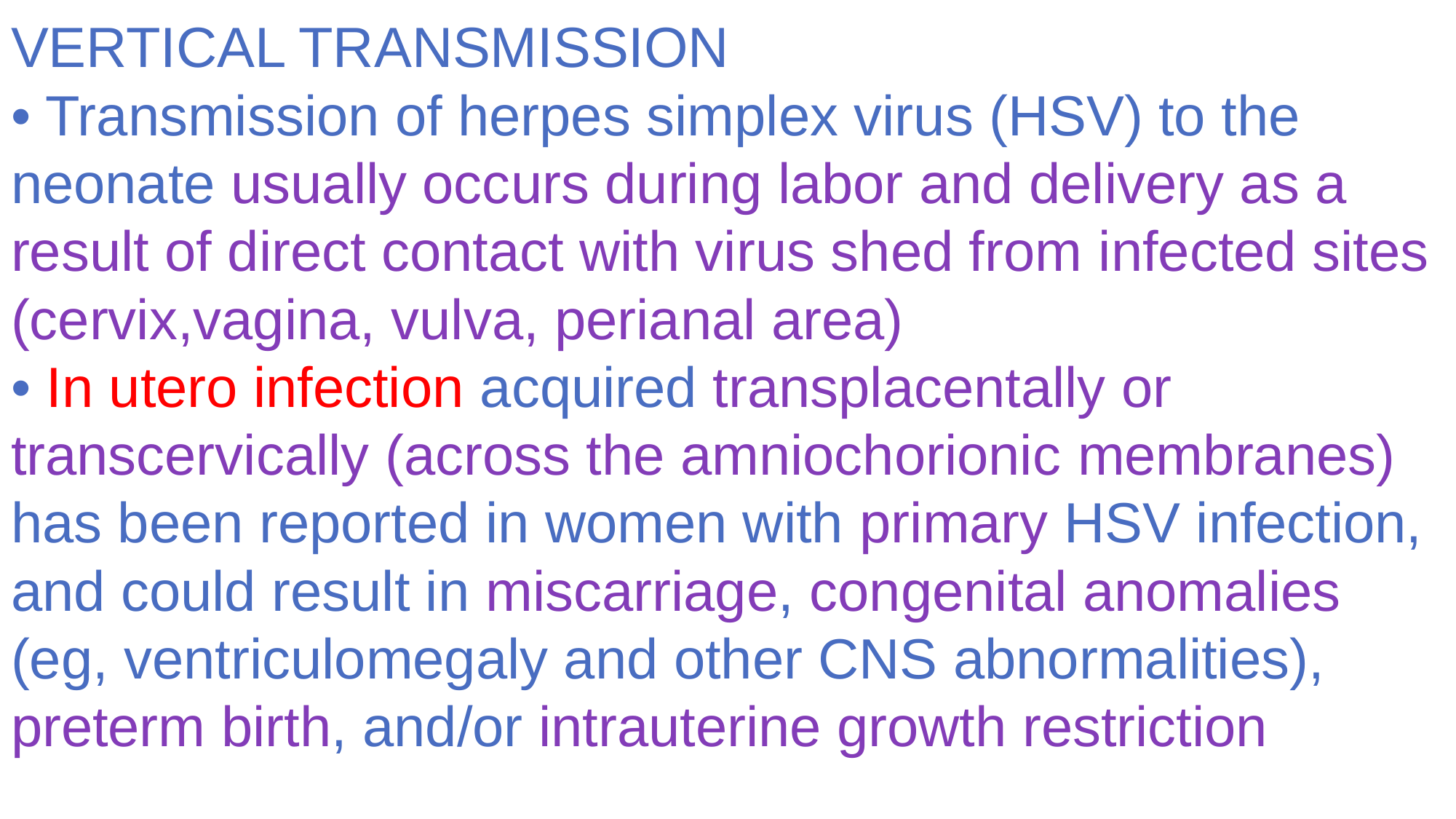

VERTICAL TRANSMISSION
• Transmission of herpes simplex virus (HSV) to the neonate usually occurs during labor and delivery as a result of direct contact with virus shed from infected sites (cervix,vagina, vulva, perianal area)
• In utero infection acquired transplacentally or transcervically (across the amniochorionic membranes) has been reported in women with primary HSV infection, and could result in miscarriage, congenital anomalies (eg, ventriculomegaly and other CNS abnormalities), preterm birth, and/or intrauterine growth restriction